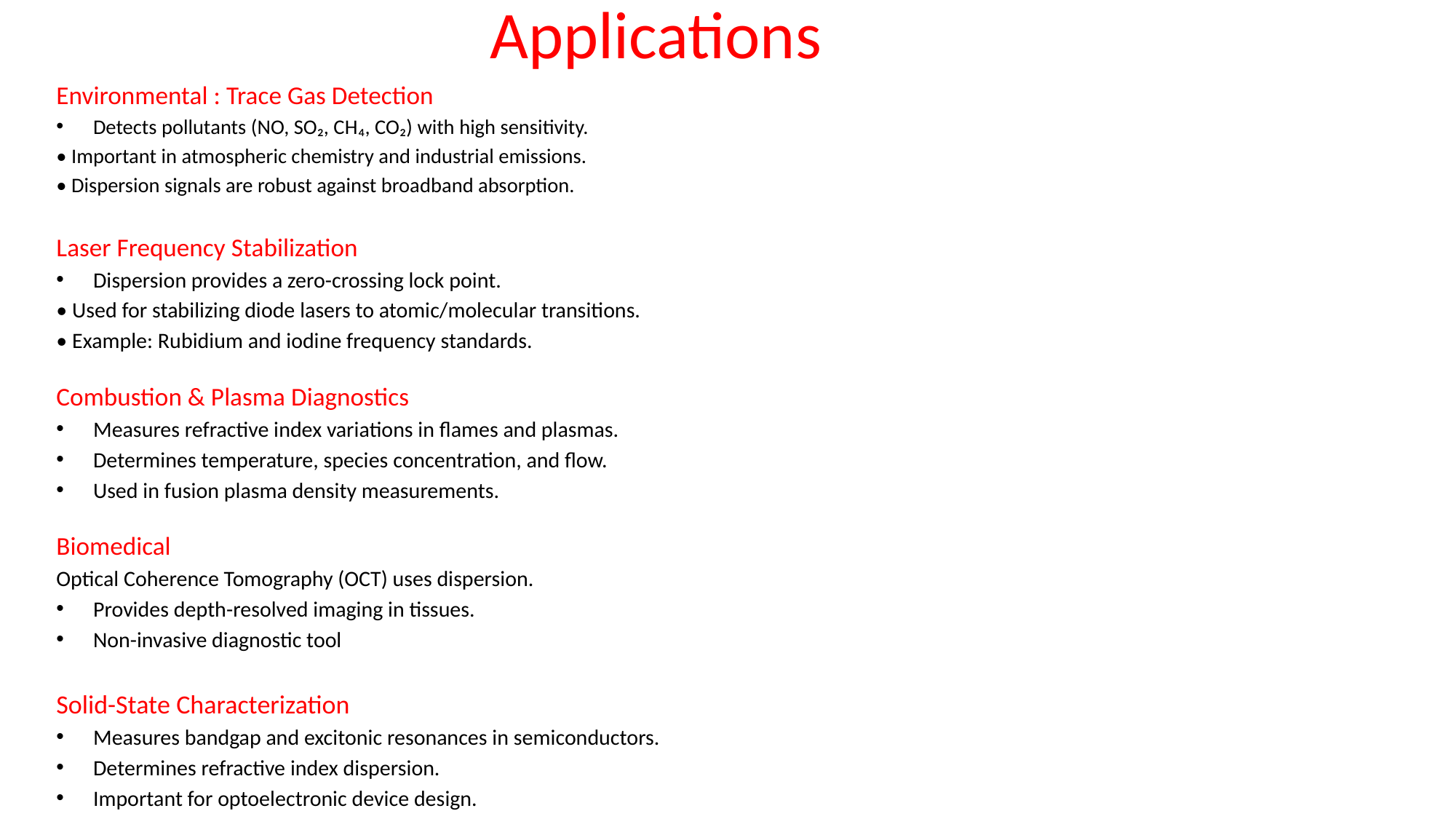

# Applications
Environmental : Trace Gas Detection
Detects pollutants (NO, SO₂, CH₄, CO₂) with high sensitivity.
• Important in atmospheric chemistry and industrial emissions.
• Dispersion signals are robust against broadband absorption.

Laser Frequency Stabilization
Dispersion provides a zero-crossing lock point.
• Used for stabilizing diode lasers to atomic/molecular transitions.
• Example: Rubidium and iodine frequency standards.

Combustion & Plasma Diagnostics
Measures refractive index variations in flames and plasmas.
Determines temperature, species concentration, and flow.
Used in fusion plasma density measurements.

Biomedical
Optical Coherence Tomography (OCT) uses dispersion.
Provides depth-resolved imaging in tissues.
Non-invasive diagnostic tool

Solid-State Characterization
Measures bandgap and excitonic resonances in semiconductors.
Determines refractive index dispersion.
Important for optoelectronic device design.